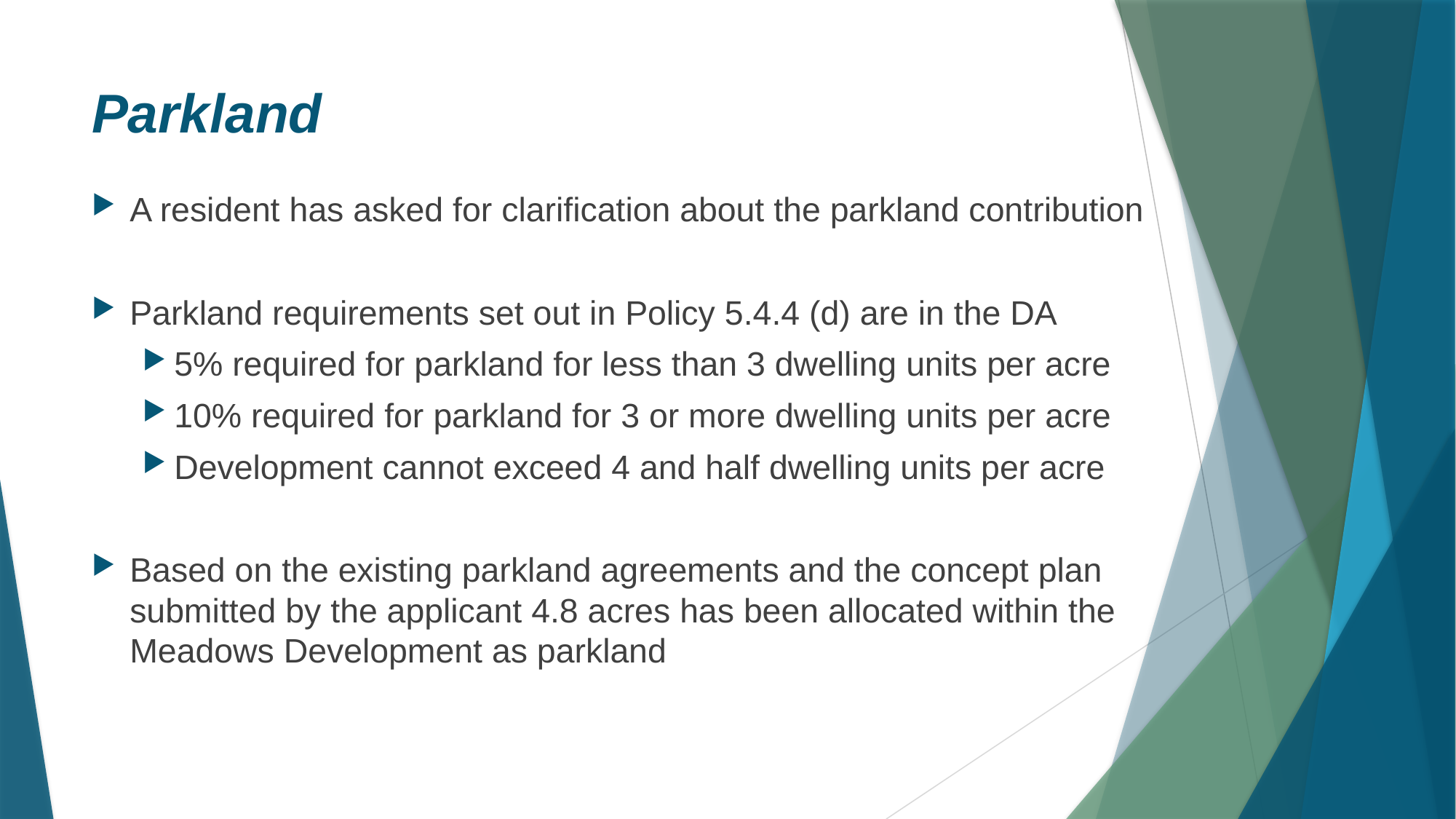

# Parkland
A resident has asked for clarification about the parkland contribution

Parkland requirements set out in Policy 5.4.4 (d) are in the DA
5% required for parkland for less than 3 dwelling units per acre
10% required for parkland for 3 or more dwelling units per acre
Development cannot exceed 4 and half dwelling units per acre

Based on the existing parkland agreements and the concept plan submitted by the applicant 4.8 acres has been allocated within the Meadows Development as parkland